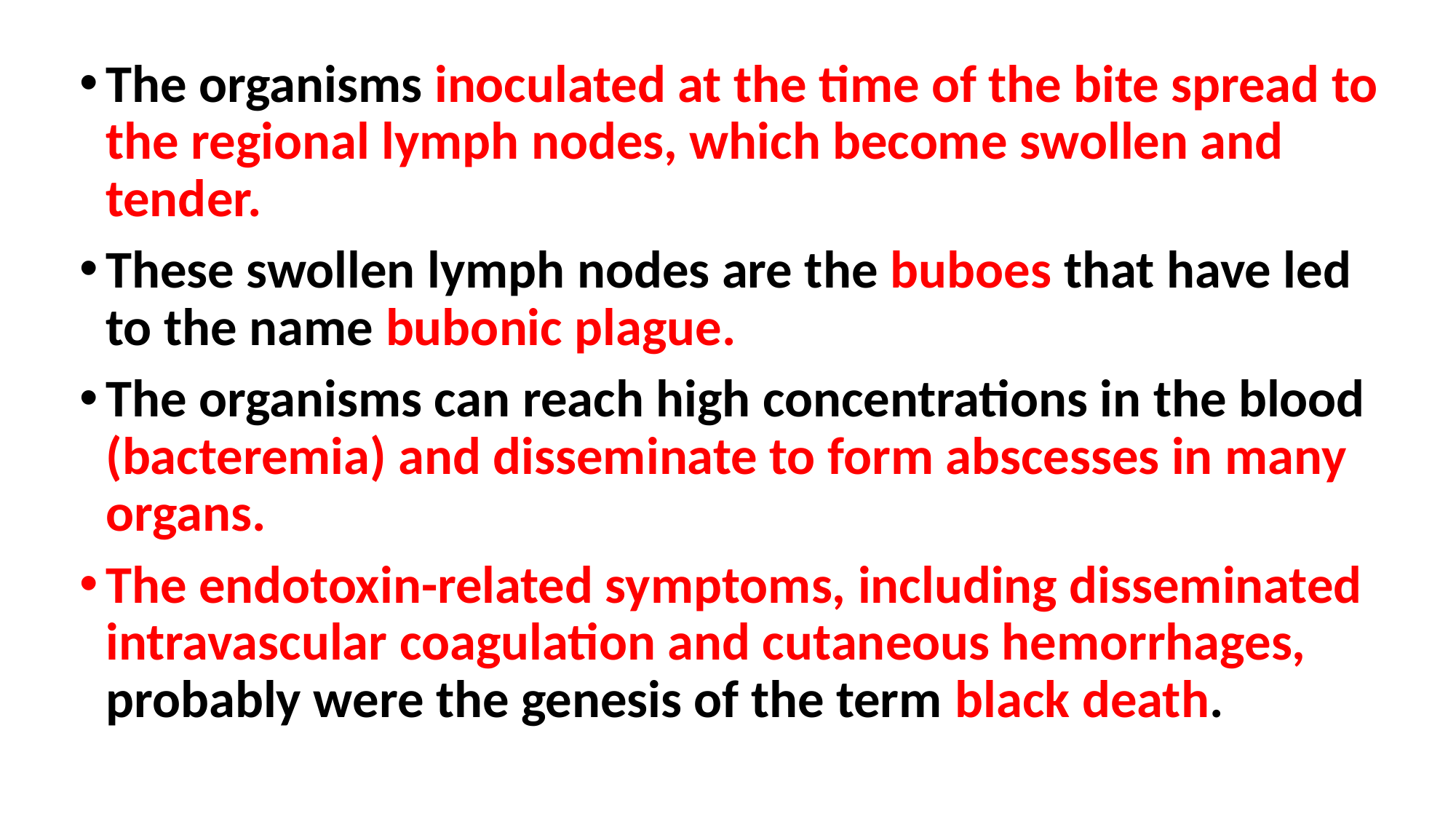

The organisms inoculated at the time of the bite spread to the regional lymph nodes, which become swollen and tender.
These swollen lymph nodes are the buboes that have led to the name bubonic plague.
The organisms can reach high concentrations in the blood (bacteremia) and disseminate to form abscesses in many organs.
The endotoxin-related symptoms, including disseminated intravascular coagulation and cutaneous hemorrhages, probably were the genesis of the term black death.